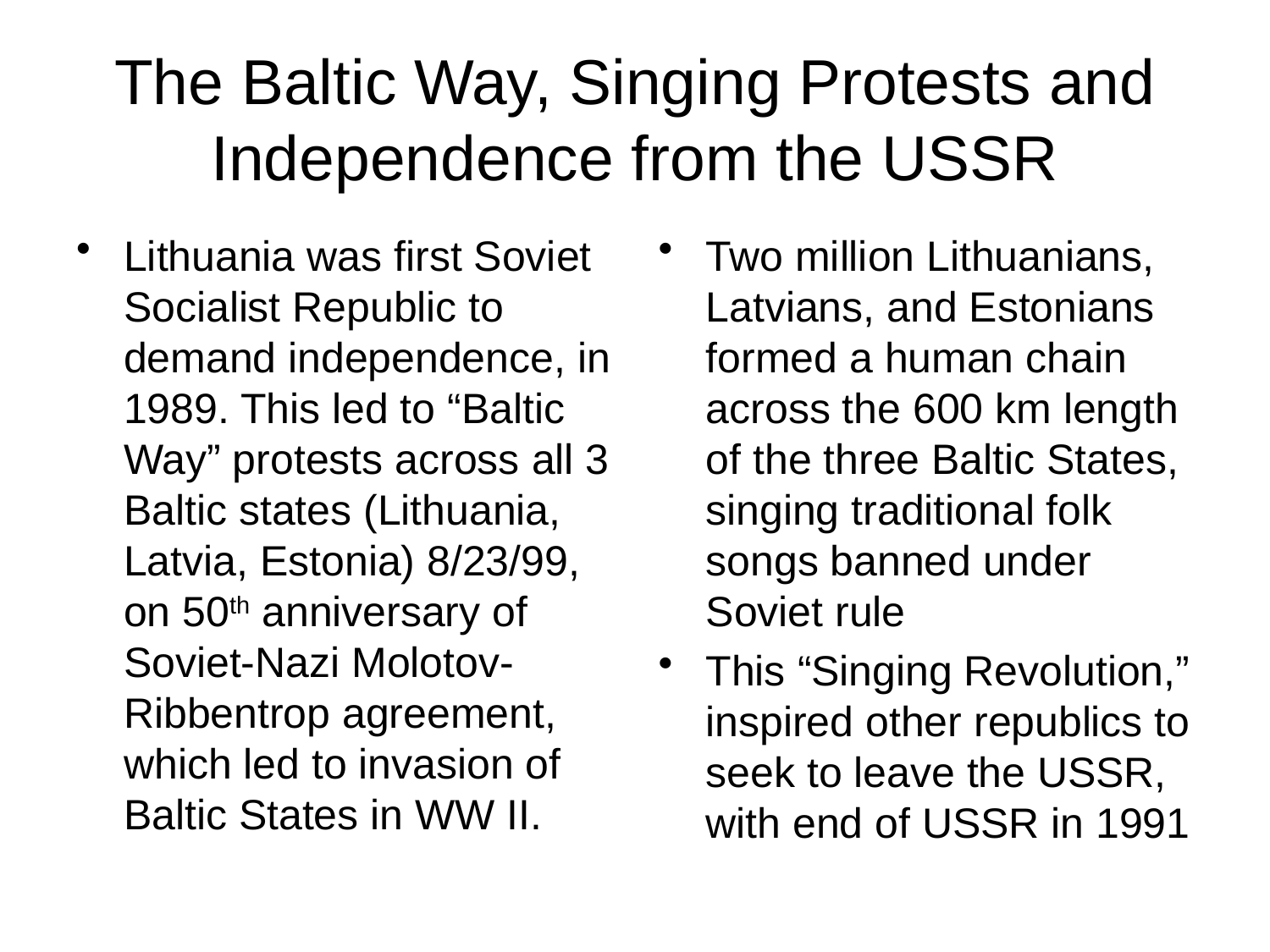

# The Baltic Way, Singing Protests and Independence from the USSR
Lithuania was first Soviet Socialist Republic to demand independence, in 1989. This led to “Baltic Way” protests across all 3 Baltic states (Lithuania, Latvia, Estonia) 8/23/99, on 50th anniversary of Soviet-Nazi Molotov-Ribbentrop agreement, which led to invasion of Baltic States in WW II.
Two million Lithuanians, Latvians, and Estonians formed a human chain across the 600 km length of the three Baltic States, singing traditional folk songs banned under Soviet rule
This “Singing Revolution,” inspired other republics to seek to leave the USSR, with end of USSR in 1991